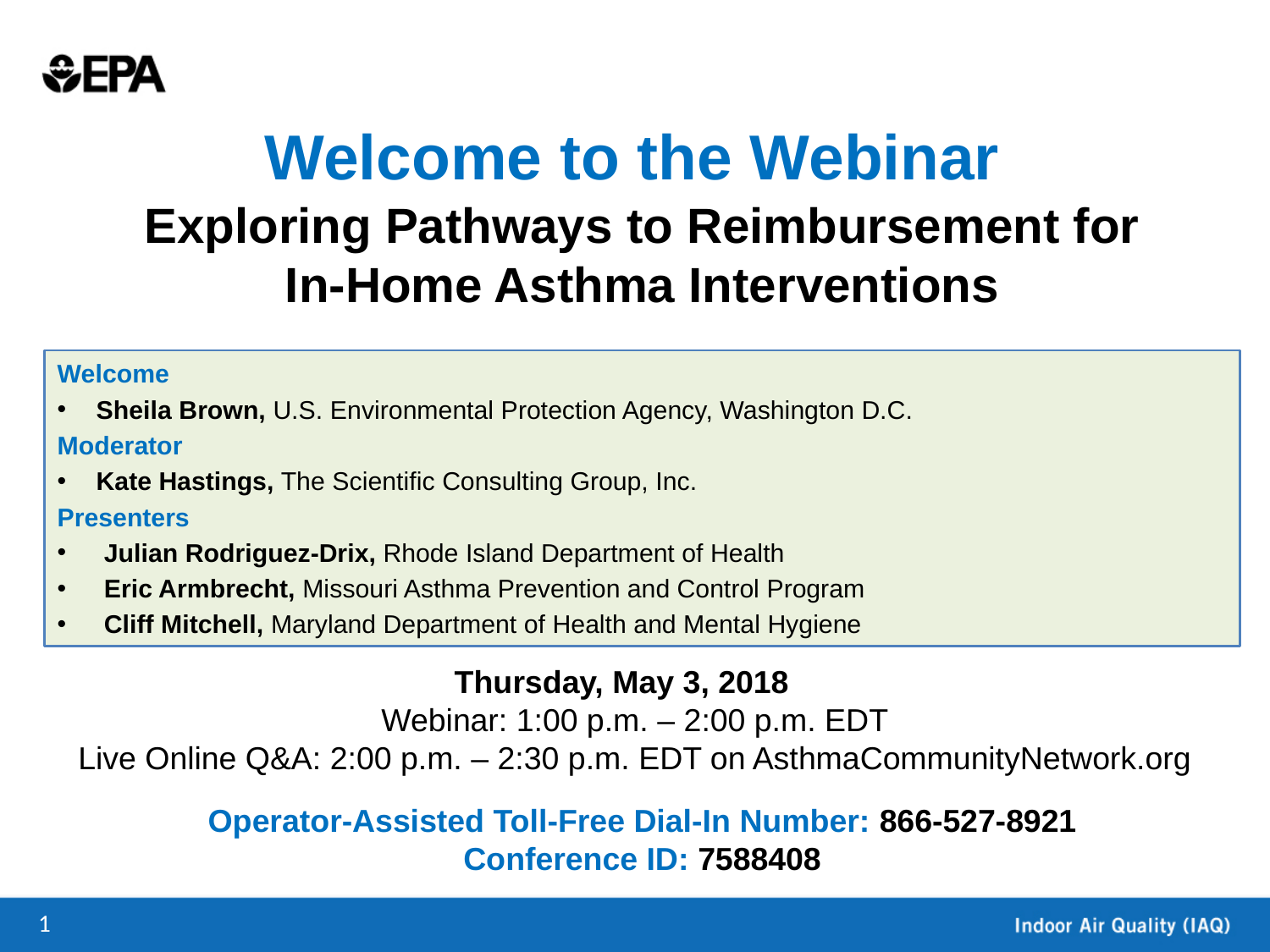

Welcome to the Webinar 
Exploring Pathways to Reimbursement for
In-Home Asthma Interventions

#
Welcome
Sheila Brown, U.S. Environmental Protection Agency, Washington D.C.
Moderator
Kate Hastings, The Scientific Consulting Group, Inc.
Presenters
Julian Rodriguez-Drix, Rhode Island Department of Health
Eric Armbrecht, Missouri Asthma Prevention and Control Program
Cliff Mitchell, Maryland Department of Health and Mental Hygiene
Thursday, May 3, 2018
Webinar: 1:00 p.m. – 2:00 p.m. EDT
Live Online Q&A: 2:00 p.m. – 2:30 p.m. EDT on AsthmaCommunityNetwork.org
Operator-Assisted Toll-Free Dial-In Number: 866-527-8921
Conference ID: 7588408